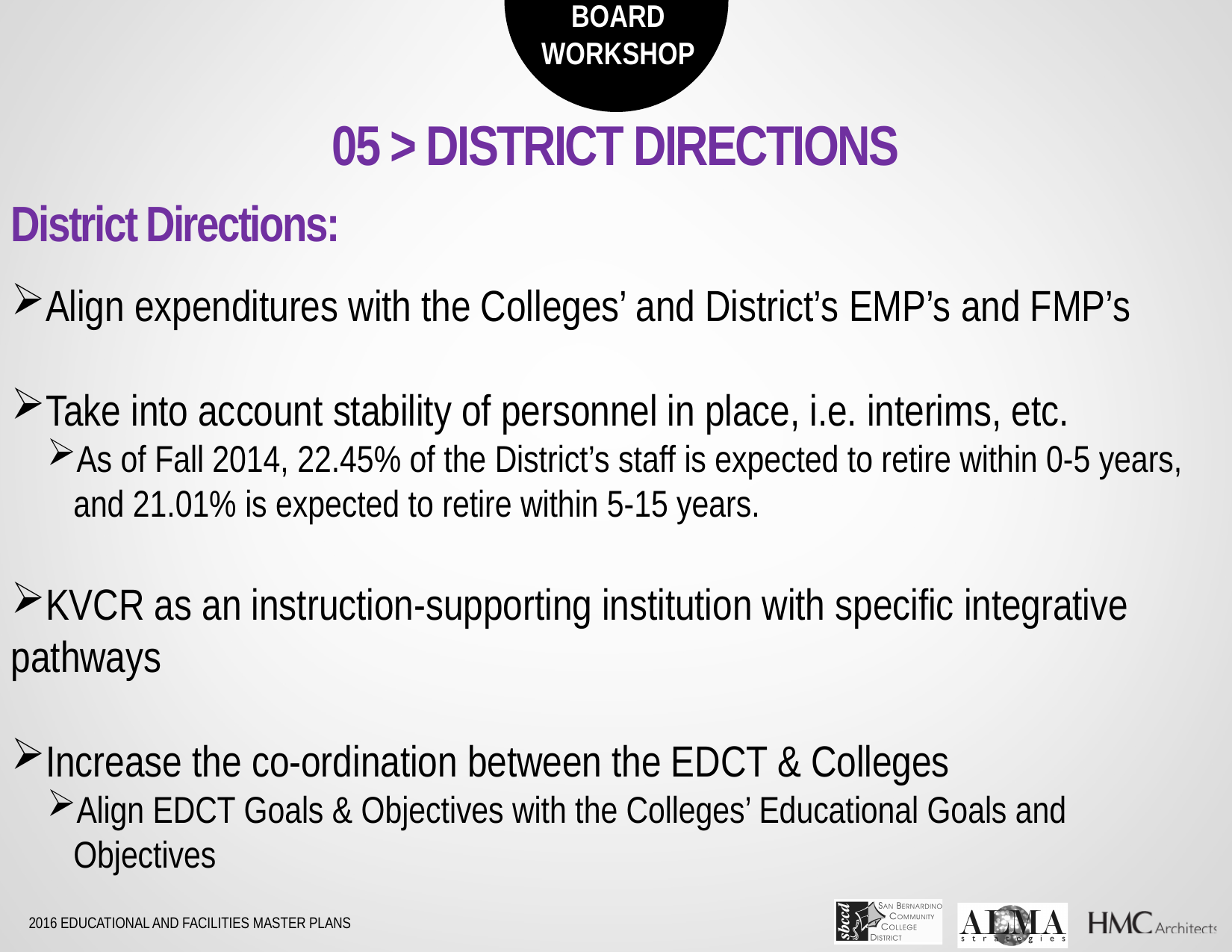

05 > DISTRICT DIRECTIONS
District Directions:

Align expenditures with the Colleges’ and District’s EMP’s and FMP’s

Take into account stability of personnel in place, i.e. interims, etc.
As of Fall 2014, 22.45% of the District’s staff is expected to retire within 0-5 years, and 21.01% is expected to retire within 5-15 years.

KVCR as an instruction-supporting institution with specific integrative pathways

Increase the co-ordination between the EDCT & Colleges
Align EDCT Goals & Objectives with the Colleges’ Educational Goals and Objectives